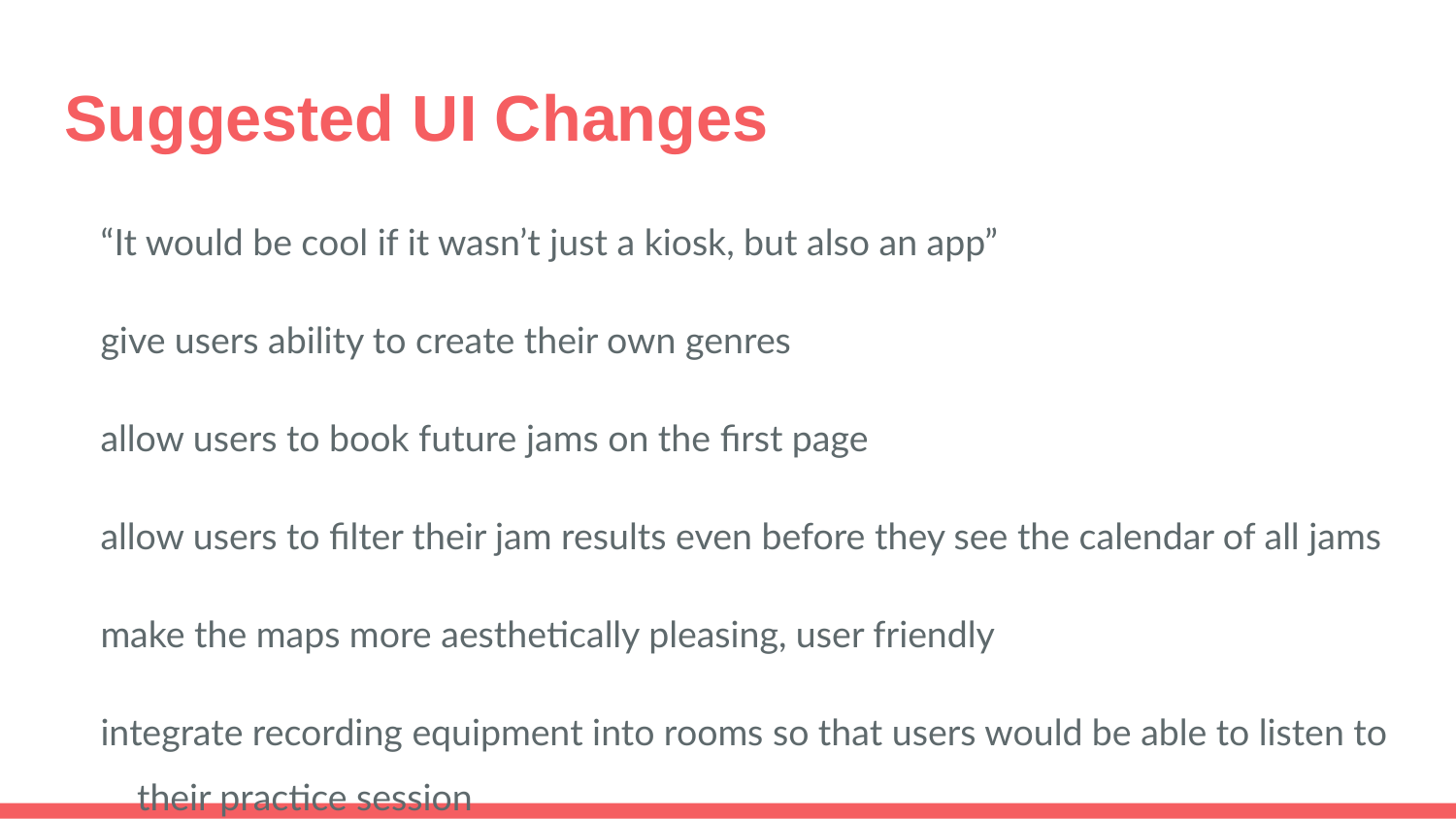

# Suggested UI Changes
“It would be cool if it wasn’t just a kiosk, but also an app”
give users ability to create their own genres
allow users to book future jams on the first page
allow users to filter their jam results even before they see the calendar of all jams
make the maps more aesthetically pleasing, user friendly
integrate recording equipment into rooms so that users would be able to listen to their practice session